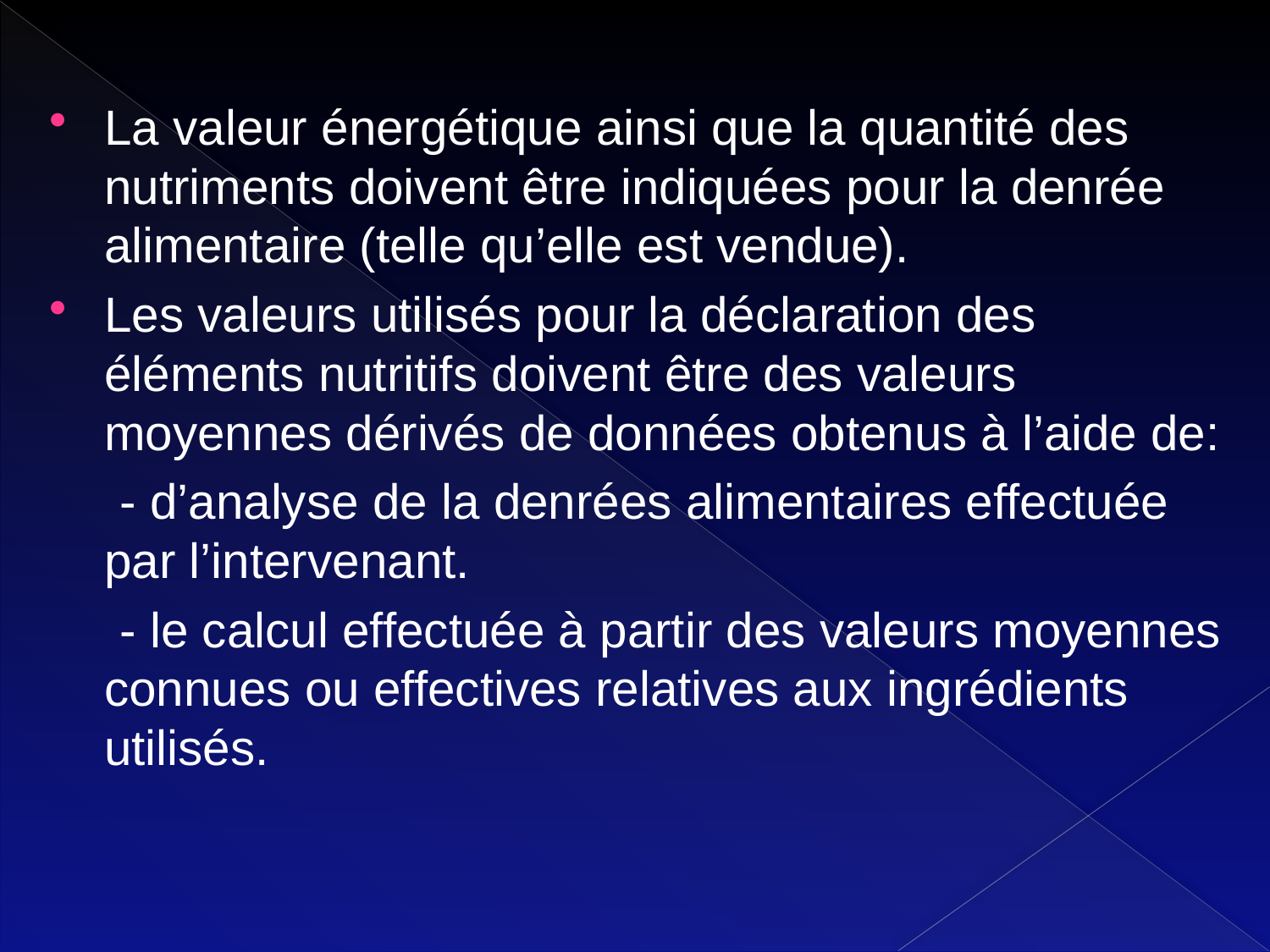

La valeur énergétique ainsi que la quantité des nutriments doivent être indiquées pour la denrée alimentaire (telle qu’elle est vendue).
Les valeurs utilisés pour la déclaration des éléments nutritifs doivent être des valeurs moyennes dérivés de données obtenus à l’aide de:
     - d’analyse de la denrées alimentaires effectuée par l’intervenant.
     - le calcul effectuée à partir des valeurs moyennes connues ou effectives relatives aux ingrédients utilisés.